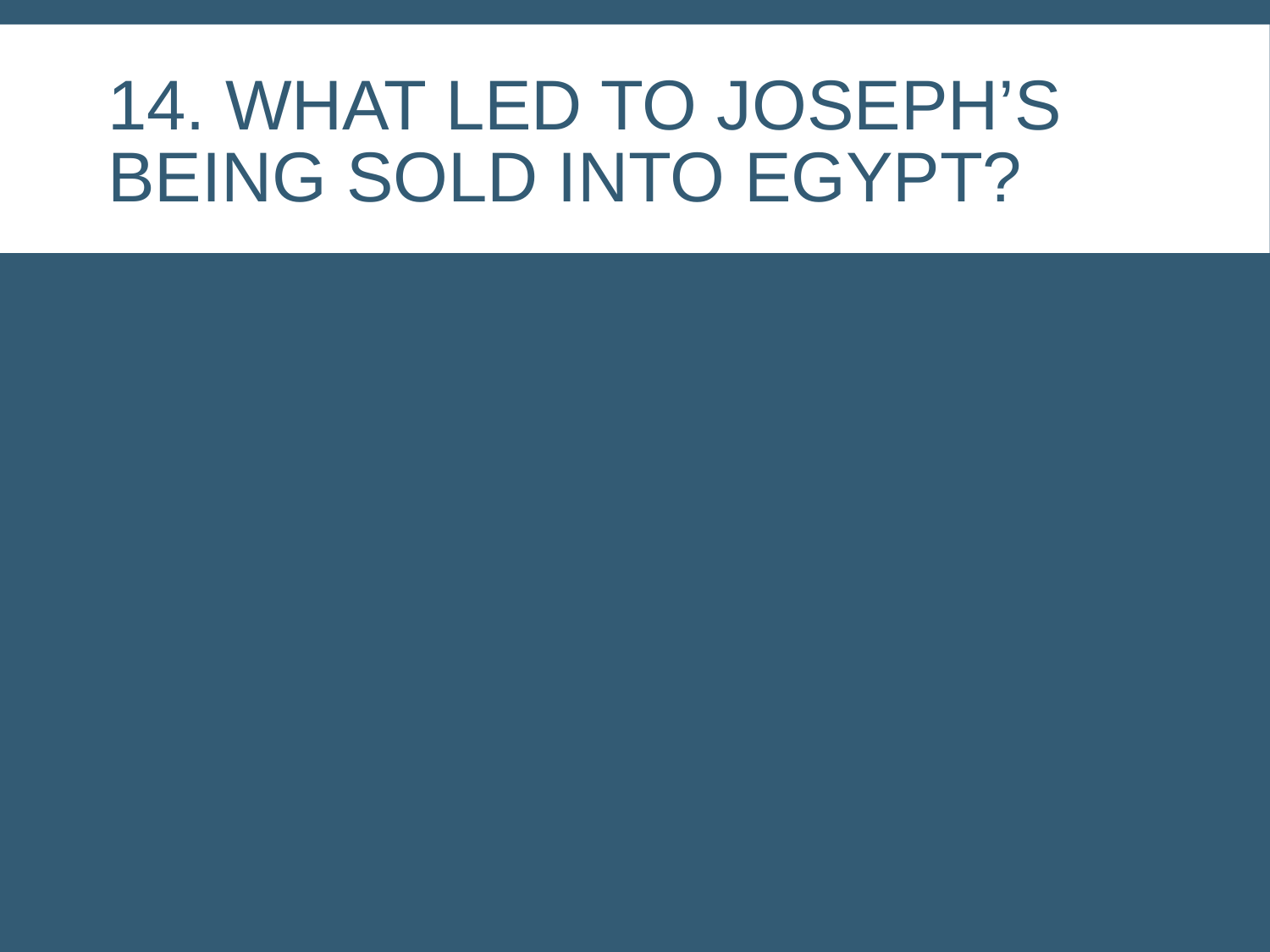

# 14. What led to Joseph’s being sold into Egypt?